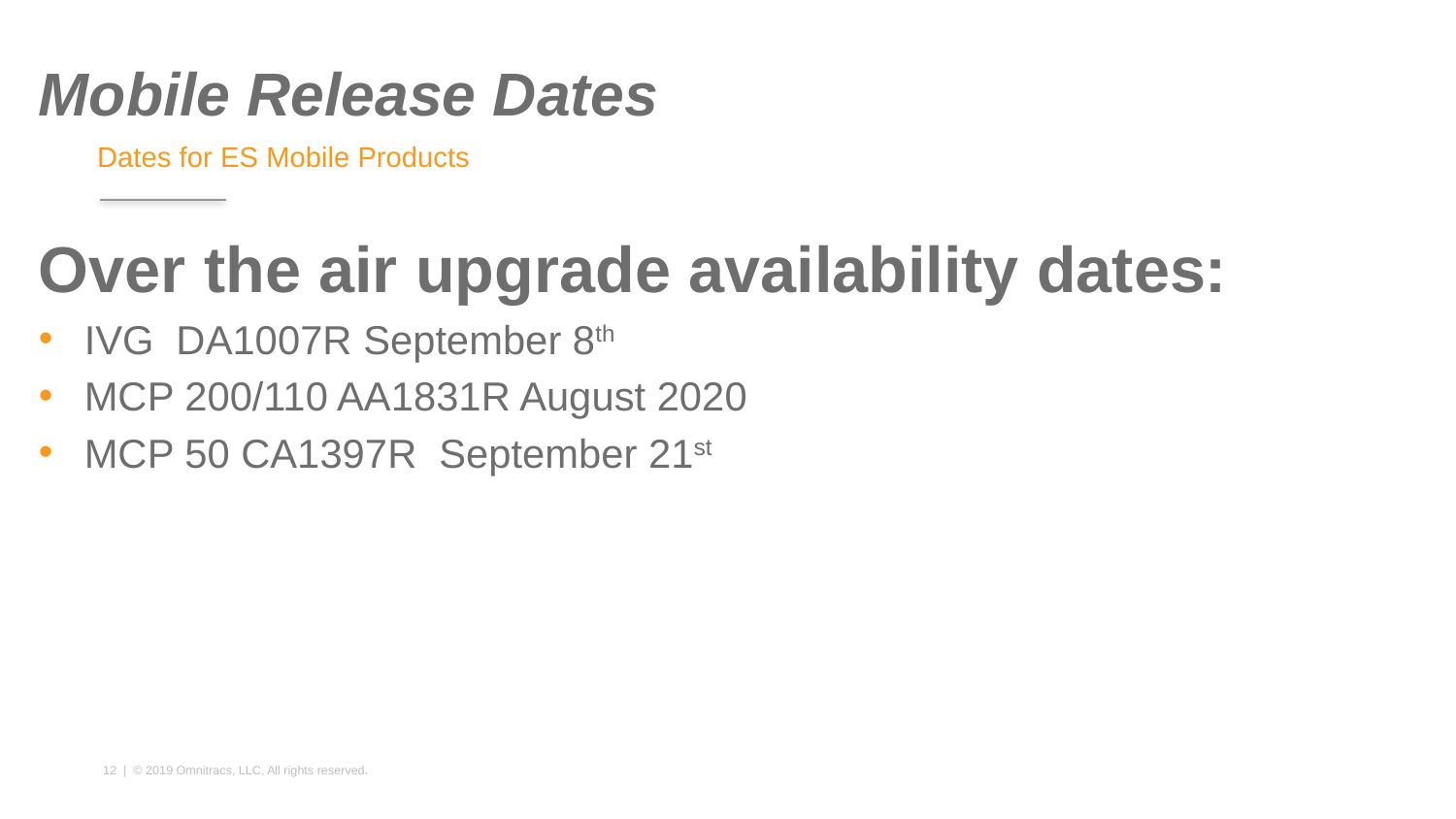

# Mobile Release Dates
Dates for ES Mobile Products
Over the air upgrade availability dates:
IVG  DA1007R September 8th
MCP 200/110 AA1831R August 2020
MCP 50 CA1397R  September 21st